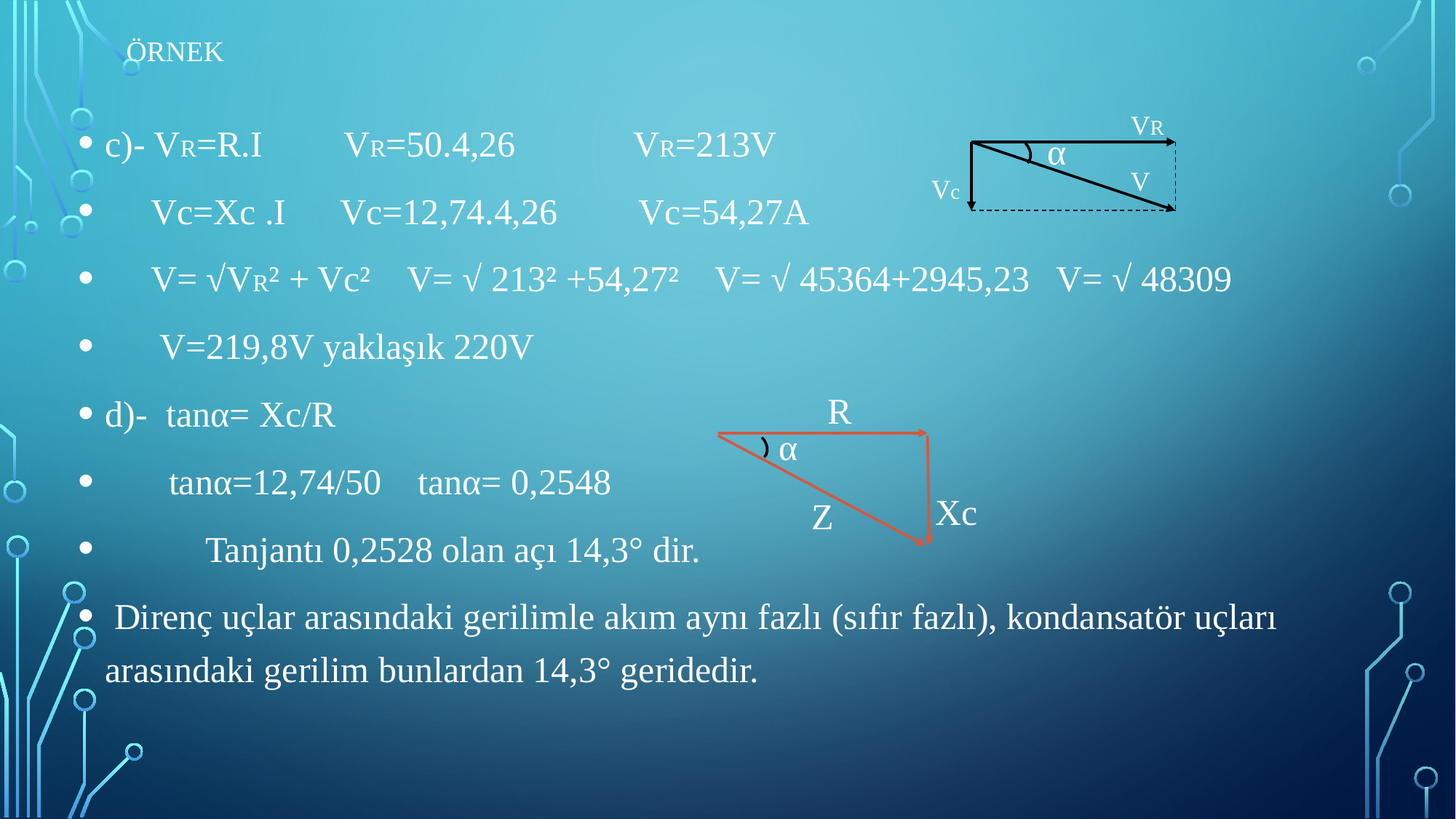

# örnek
VR
c)- VR=R.I         VR=50.4,26             VR=213V
     Vc=Xc .I      Vc=12,74.4,26         Vc=54,27A
     V= √VR² + Vc²    V= √ 213² +54,27²    V= √ 45364+2945,23   V= √ 48309
      V=219,8V yaklaşık 220V
d)-  tanα= Xc/R
       tanα=12,74/50    tanα= 0,2548
           Tanjantı 0,2528 olan açı 14,3° dir.
 Direnç uçlar arasındaki gerilimle akım aynı fazlı (sıfır fazlı), kondansatör uçları arasındaki gerilim bunlardan 14,3° geridedir.
α

V
Vc
R
α

Xc
Z